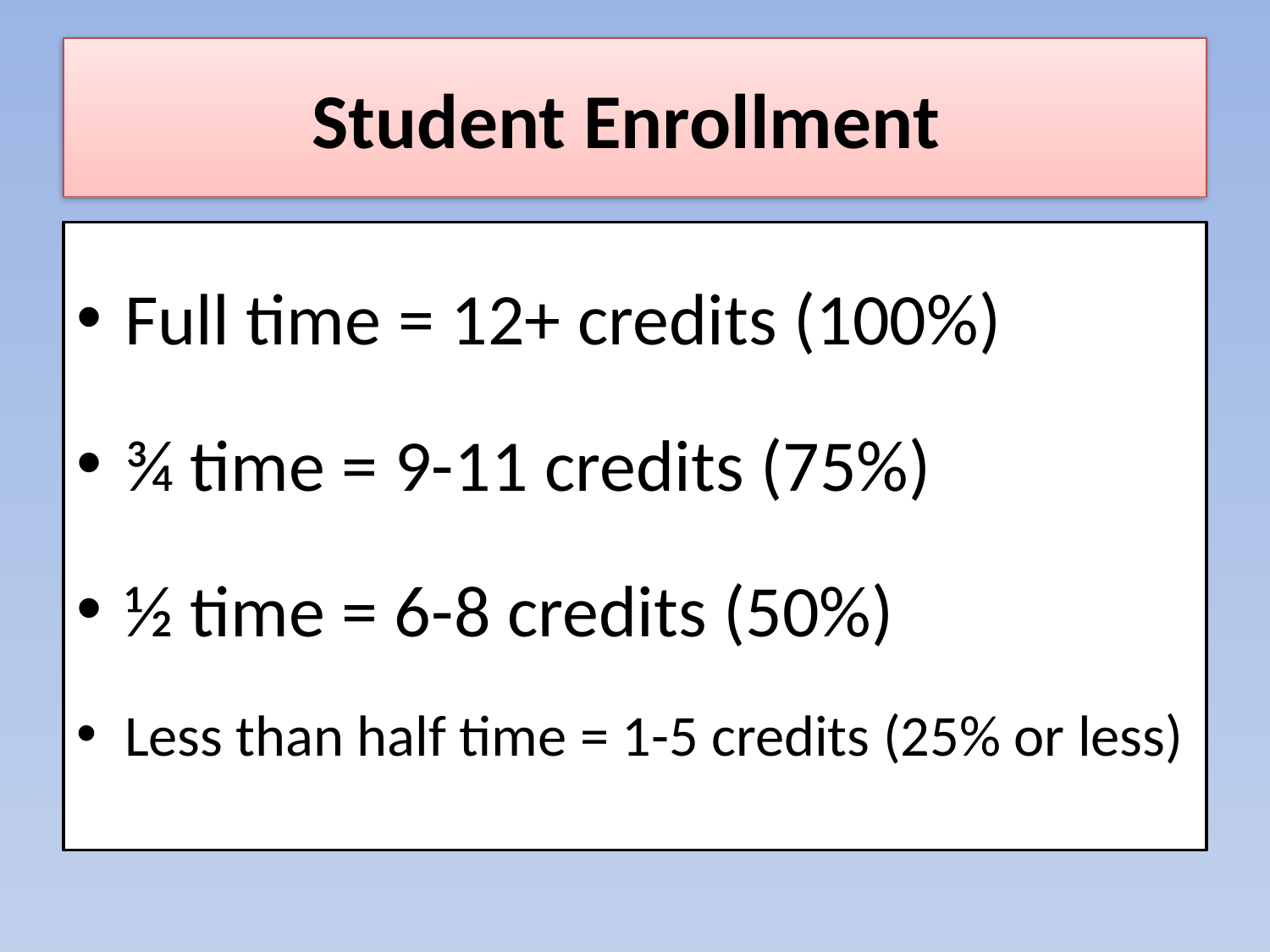

# Student Enrollment
Full time = 12+ credits (100%)
¾ time = 9-11 credits (75%)
½ time = 6-8 credits (50%)
Less than half time = 1-5 credits (25% or less)